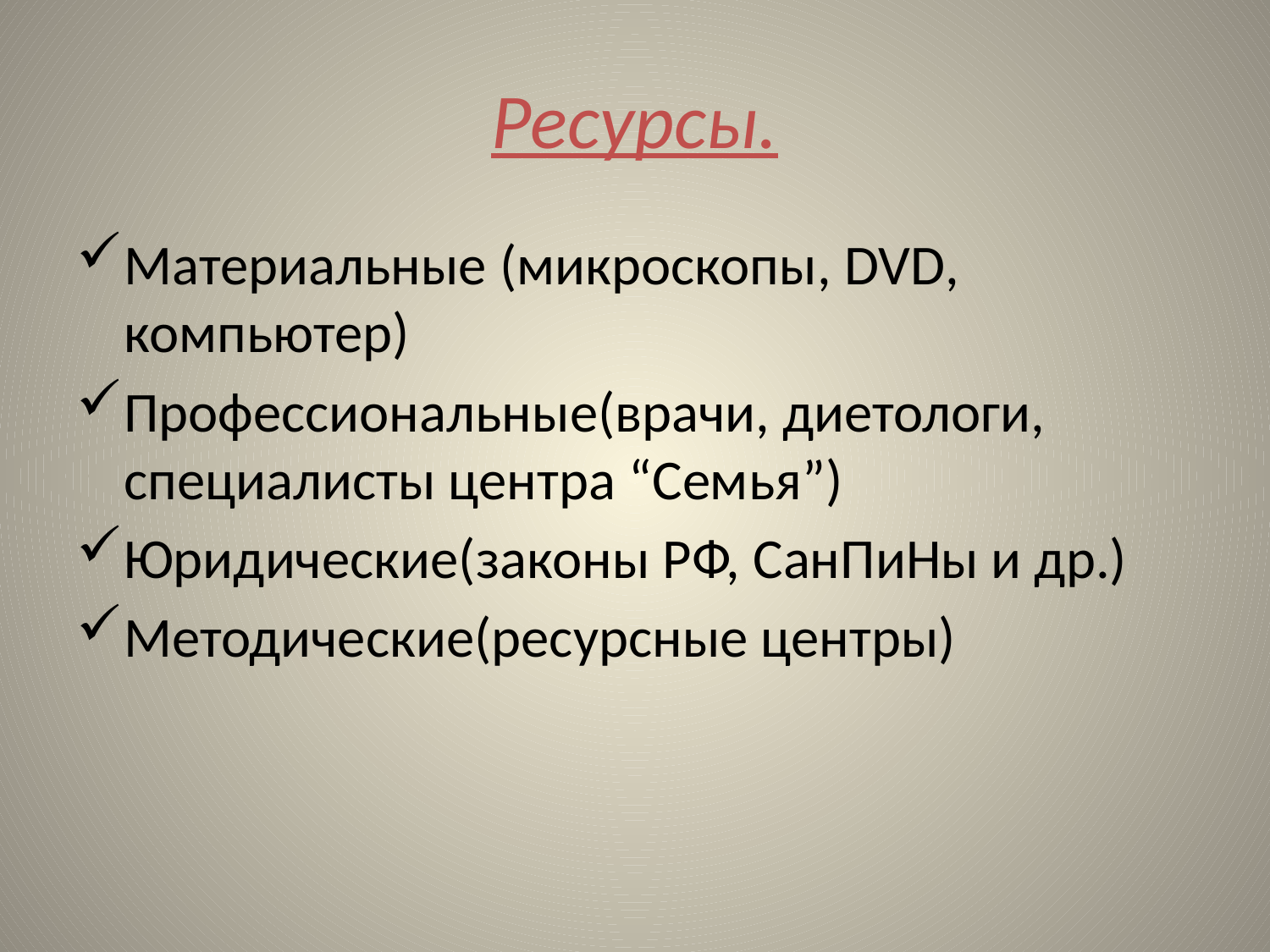

# Ресурсы.
Материальные (микроскопы, DVD, компьютер)
Профессиональные(врачи, диетологи, специалисты центра “Семья”)
Юридические(законы РФ, СанПиНы и др.)
Методические(ресурсные центры)